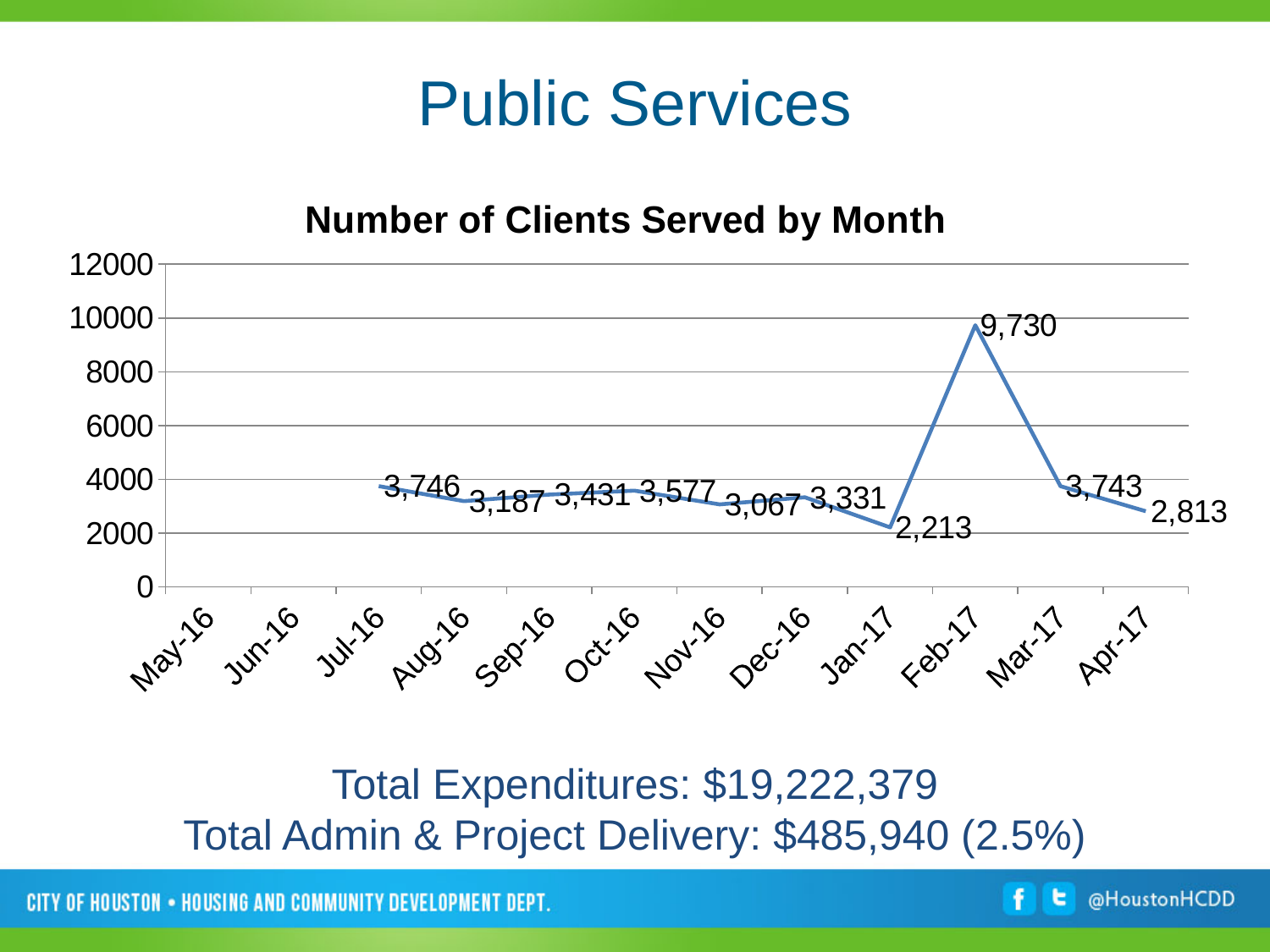

# Public Services

### Chart: Number of Clients Served by Month

| Category | Column1 |
|---|---|
| 42491 | None |
| 42522 | None |
| 42552 | 3746.0 |
| 42583 | 3187.0 |
| 42614 | 3431.0 |
| 42644 | 3577.0 |
| 42675 | 3067.0 |
| 42705 | 3331.0 |
| 42736 | 2213.0 |
| 42767 | 9730.0 |
| 42795 | 3743.0 |
| 42826 | 2813.0 |
Total Expenditures: $19,222,379
Total Admin & Project Delivery: $485,940 (2.5%)